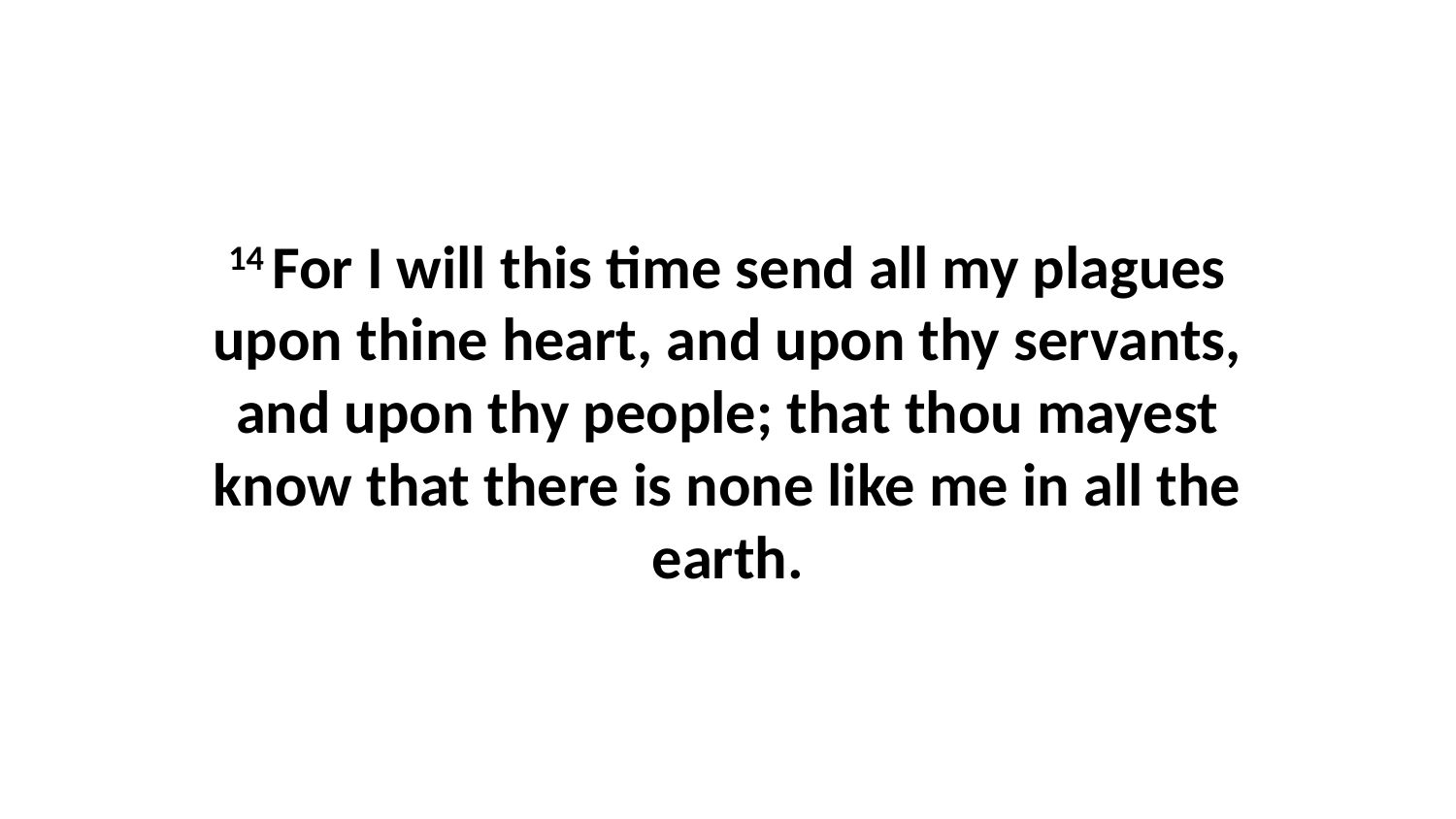

14 For I will this time send all my plagues upon thine heart, and upon thy servants, and upon thy people; that thou mayest know that there is none like me in all the earth.